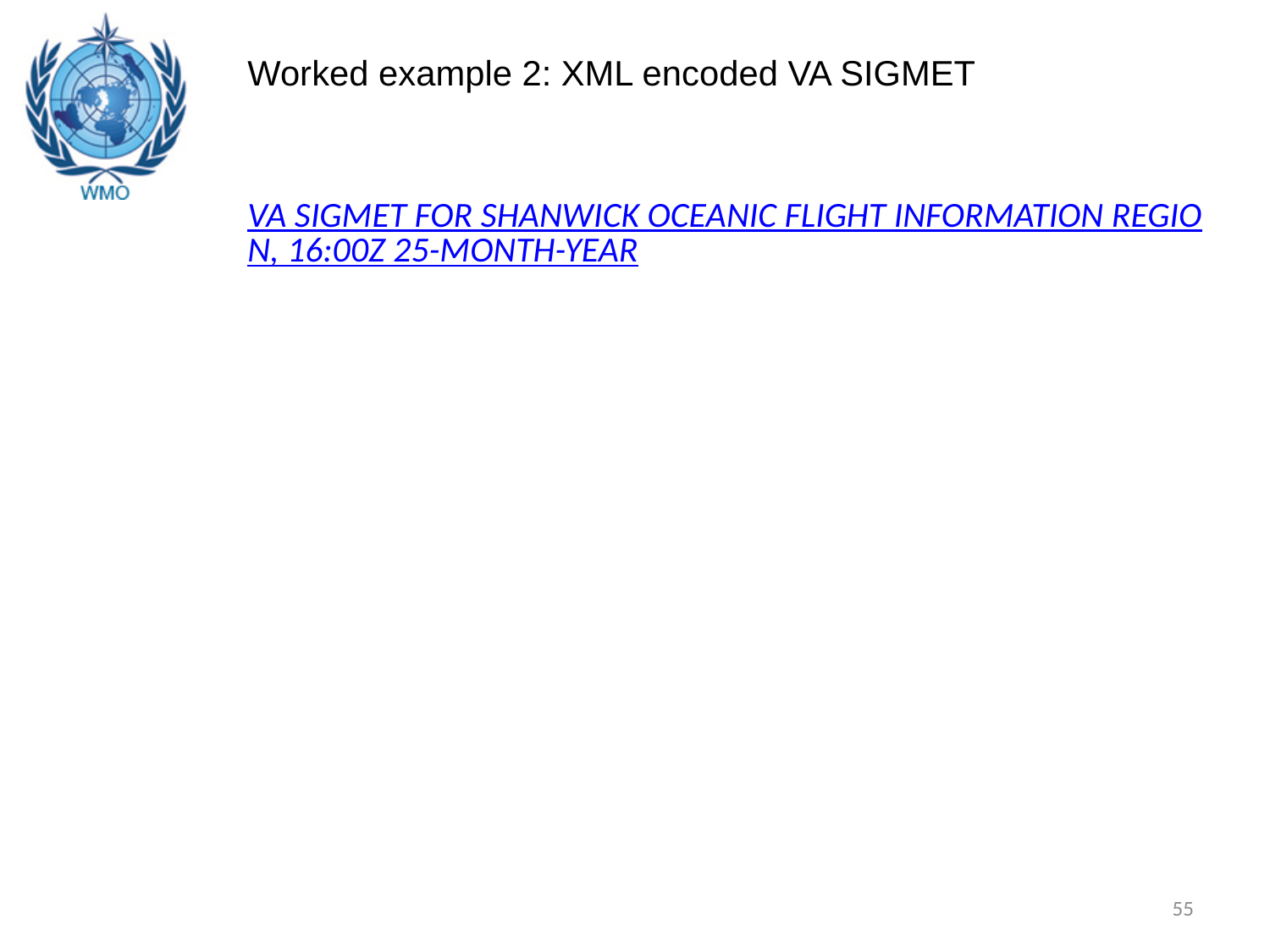

Worked example 2: XML encoded VA SIGMET
VA SIGMET FOR SHANWICK OCEANIC FLIGHT INFORMATION REGION, 16:00Z 25-MONTH-YEAR
55